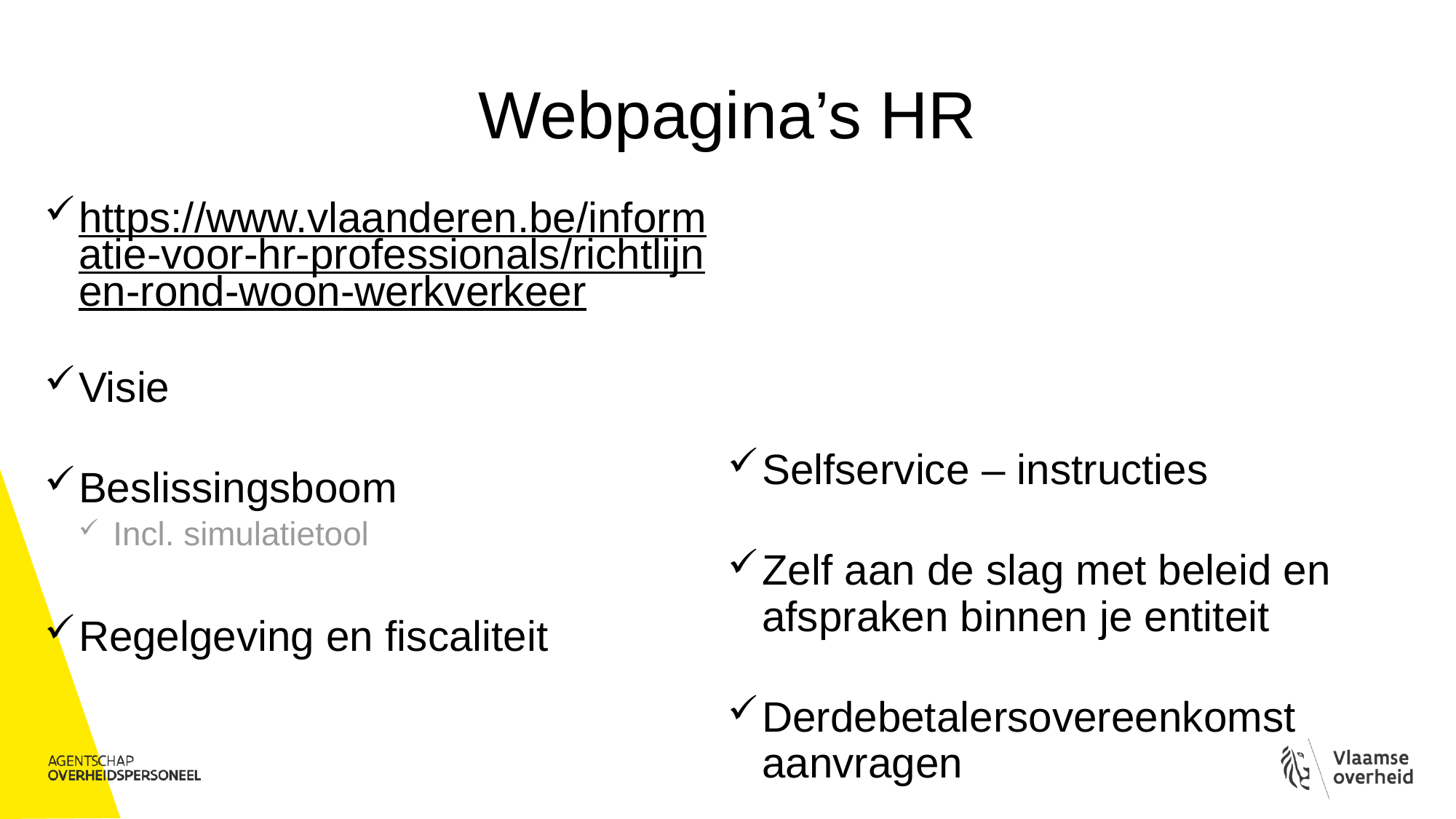

# Webpagina’s HR
https://www.vlaanderen.be/informatie-voor-hr-professionals/richtlijnen-rond-woon-werkverkeer
Visie

Beslissingsboom
Incl. simulatietool

Regelgeving en fiscaliteit

Selfservice – instructies

Zelf aan de slag met beleid en afspraken binnen je entiteit

Derdebetalersovereenkomst aanvragen